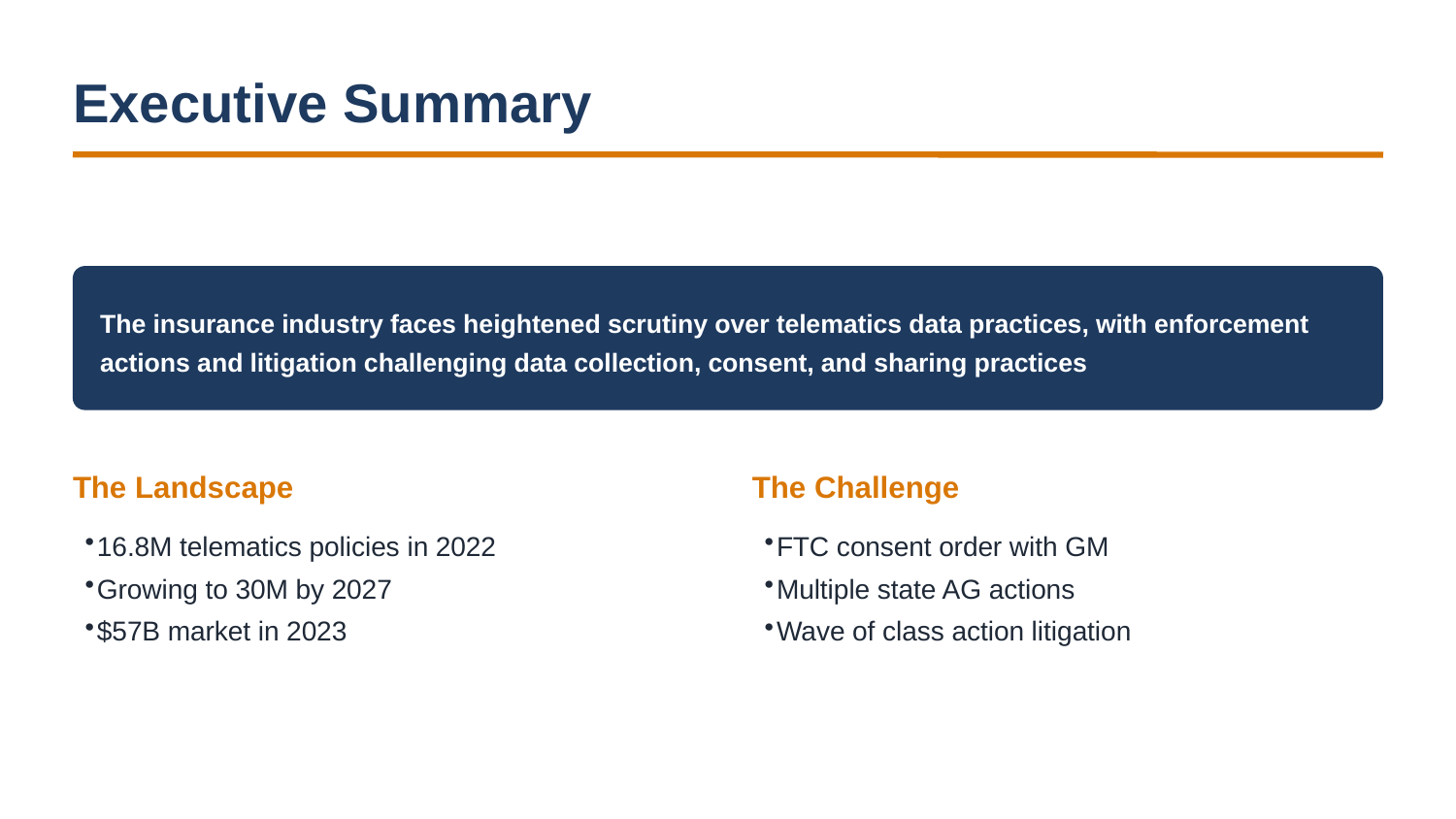

Executive Summary

The insurance industry faces heightened scrutiny over telematics data practices, with enforcement actions and litigation challenging data collection, consent, and sharing practices
The Landscape
The Challenge
16.8M telematics policies in 2022
Growing to 30M by 2027
$57B market in 2023
FTC consent order with GM
Multiple state AG actions
Wave of class action litigation